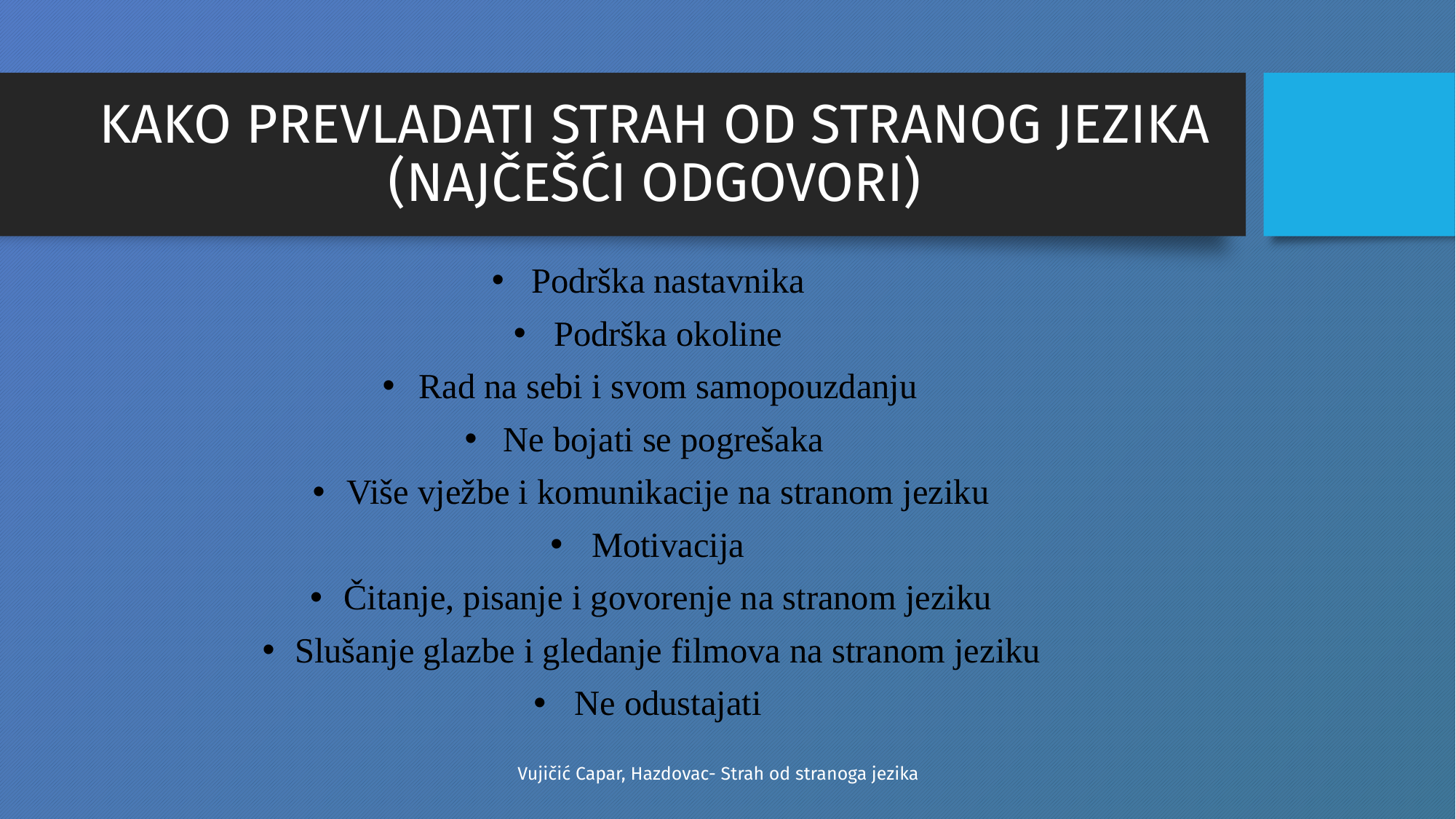

# KAKO PREVLADATI STRAH OD STRANOG JEZIKA (NAJČEŠĆI ODGOVORI)
Podrška nastavnika
Podrška okoline
Rad na sebi i svom samopouzdanju
Ne bojati se pogrešaka
Više vježbe i komunikacije na stranom jeziku
Motivacija
Čitanje, pisanje i govorenje na stranom jeziku
Slušanje glazbe i gledanje filmova na stranom jeziku
Ne odustajati

Vujičić Capar, Hazdovac- Strah od stranoga jezika